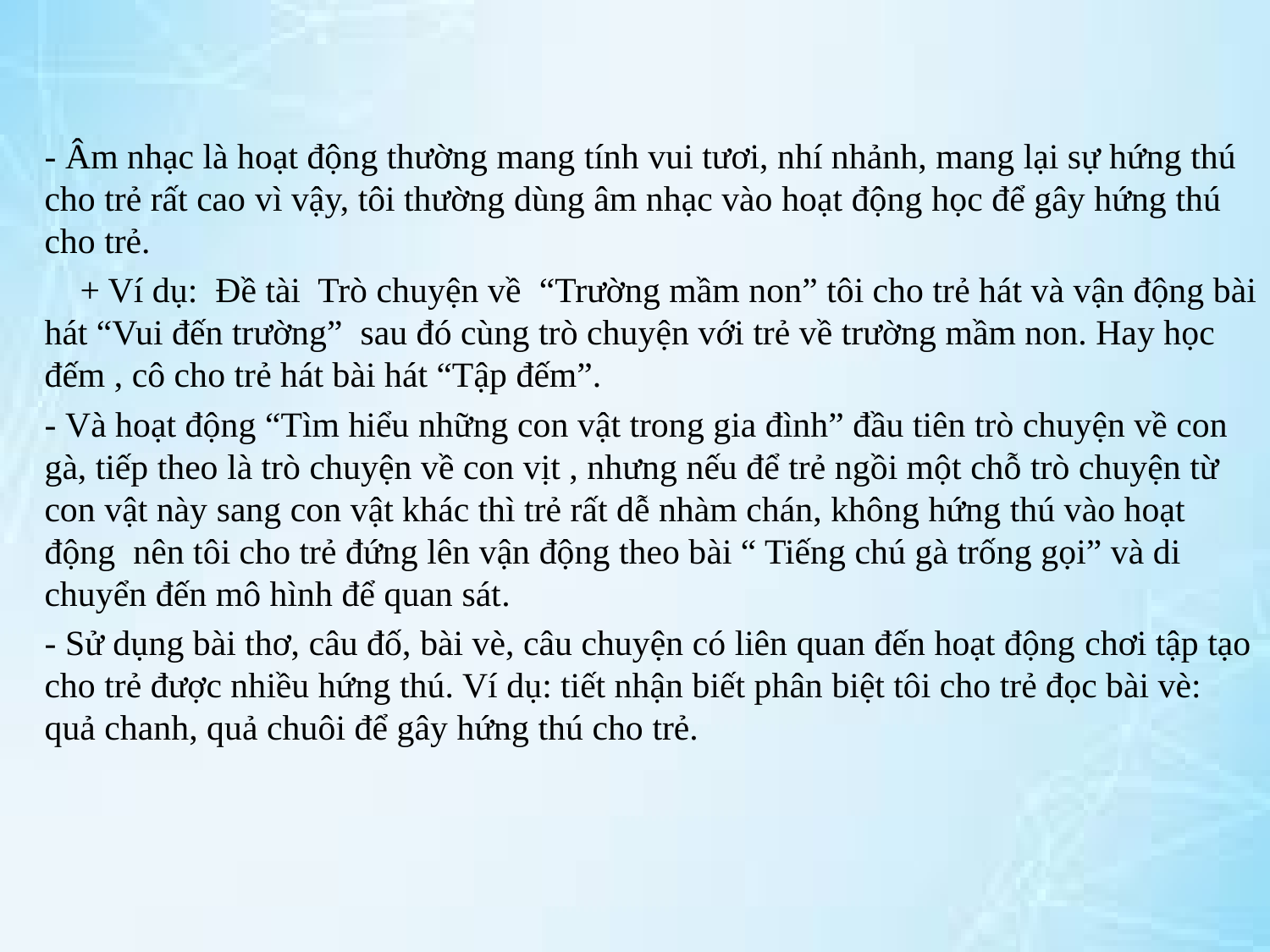

- Âm nhạc là hoạt động thường mang tính vui tươi, nhí nhảnh, mang lại sự hứng thú cho trẻ rất cao vì vậy, tôi thường dùng âm nhạc vào hoạt động học để gây hứng thú cho trẻ.
    + Ví dụ:  Đề tài  Trò chuyện về  “Trường mầm non” tôi cho trẻ hát và vận động bài hát “Vui đến trường”  sau đó cùng trò chuyện với trẻ về trường mầm non. Hay học đếm , cô cho trẻ hát bài hát “Tập đếm”.
- Và hoạt động “Tìm hiểu những con vật trong gia đình” đầu tiên trò chuyện về con gà, tiếp theo là trò chuyện về con vịt , nhưng nếu để trẻ ngồi một chỗ trò chuyện từ con vật này sang con vật khác thì trẻ rất dễ nhàm chán, không hứng thú vào hoạt động  nên tôi cho trẻ đứng lên vận động theo bài “ Tiếng chú gà trống gọi” và di chuyển đến mô hình để quan sát.
- Sử dụng bài thơ, câu đố, bài vè, câu chuyện có liên quan đến hoạt động chơi tập tạo cho trẻ được nhiều hứng thú. Ví dụ: tiết nhận biết phân biệt tôi cho trẻ đọc bài vè: quả chanh, quả chuôi để gây hứng thú cho trẻ.